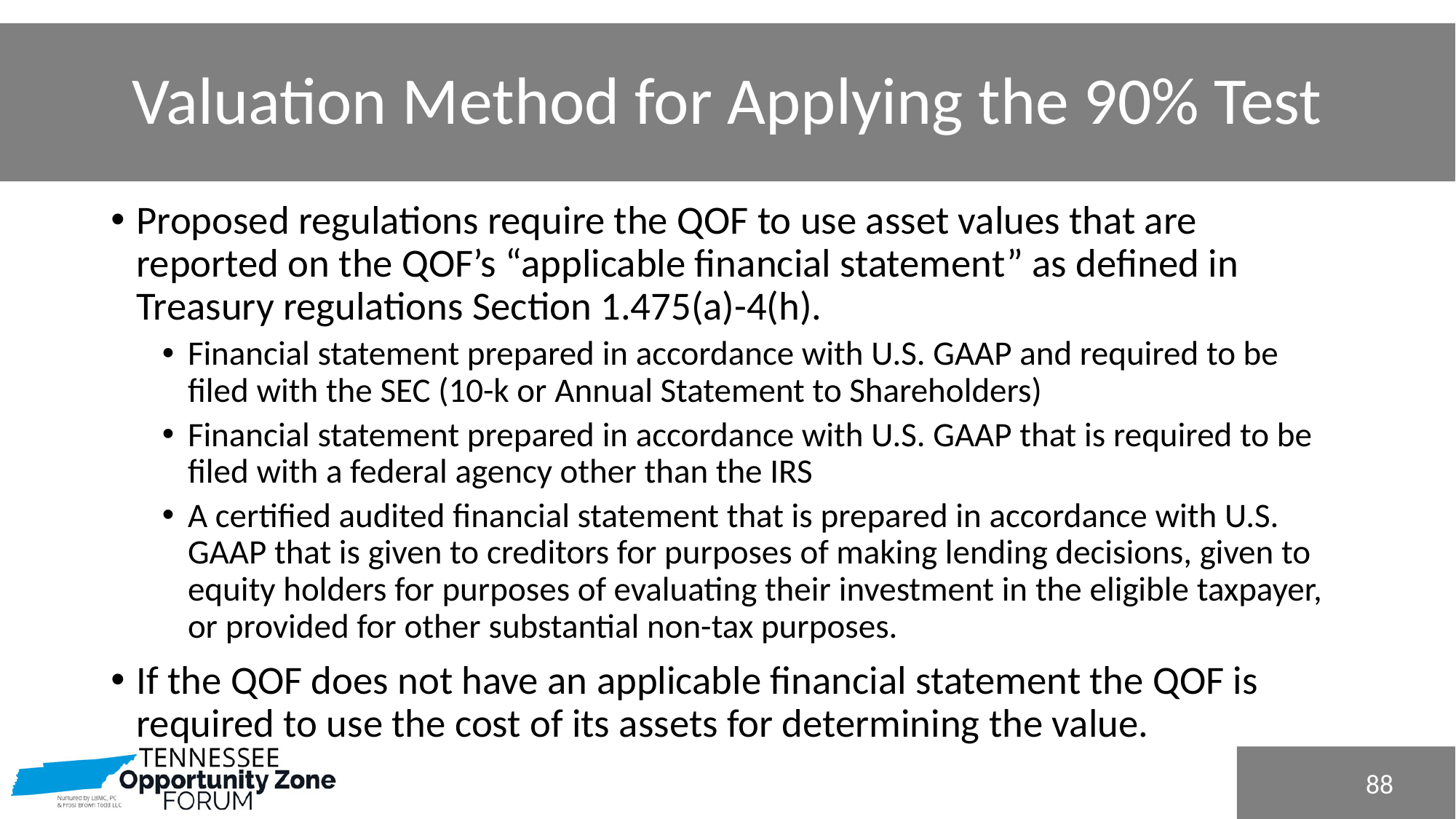

# Valuation Method for Applying the 90% Test
Proposed regulations require the QOF to use asset values that are reported on the QOF’s “applicable financial statement” as defined in Treasury regulations Section 1.475(a)-4(h).
Financial statement prepared in accordance with U.S. GAAP and required to be filed with the SEC (10-k or Annual Statement to Shareholders)
Financial statement prepared in accordance with U.S. GAAP that is required to be filed with a federal agency other than the IRS
A certified audited financial statement that is prepared in accordance with U.S. GAAP that is given to creditors for purposes of making lending decisions, given to equity holders for purposes of evaluating their investment in the eligible taxpayer, or provided for other substantial non-tax purposes.
If the QOF does not have an applicable financial statement the QOF is required to use the cost of its assets for determining the value.